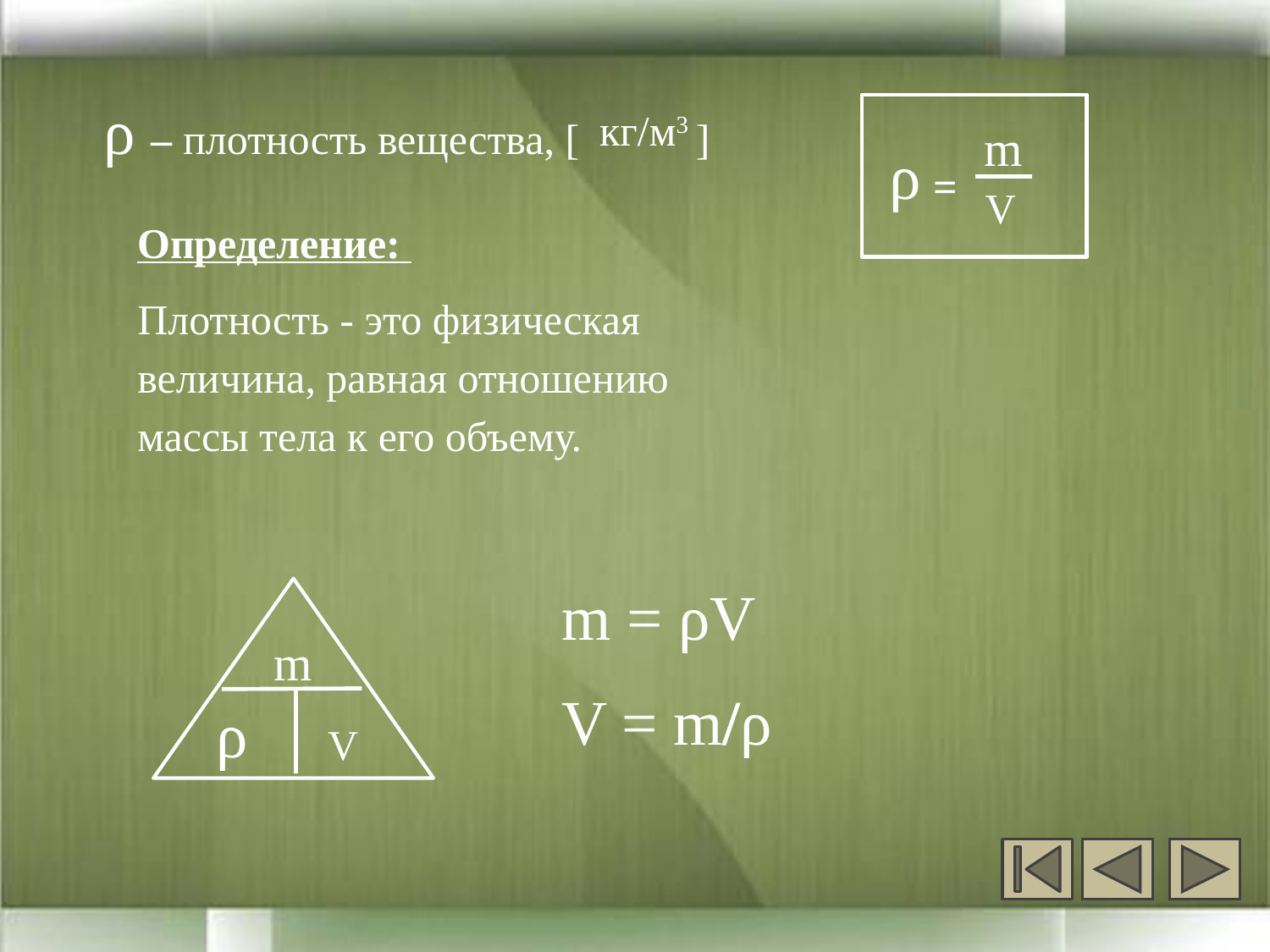

ρ – плотность вещества, [           ]

 кг/м3
m
ρ
=
V
Определение:
Плотность - это физическая величина, равная отношению массы тела к его объему.
m = ρV

m
V = m/ρ
ρ
V